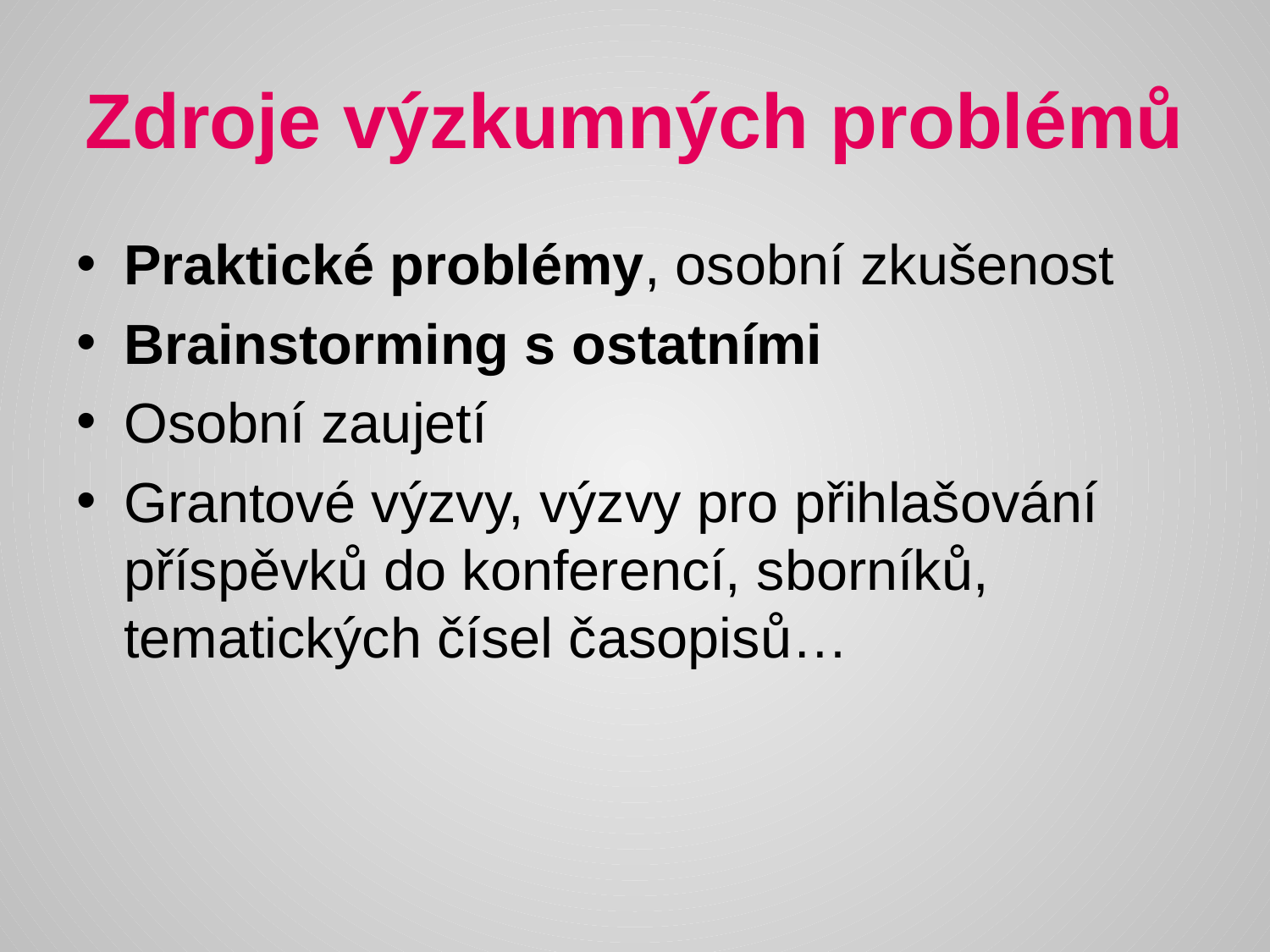

# Zdroje výzkumných problémů
Praktické problémy, osobní zkušenost
Brainstorming s ostatními
Osobní zaujetí
Grantové výzvy, výzvy pro přihlašování příspěvků do konferencí, sborníků, tematických čísel časopisů…